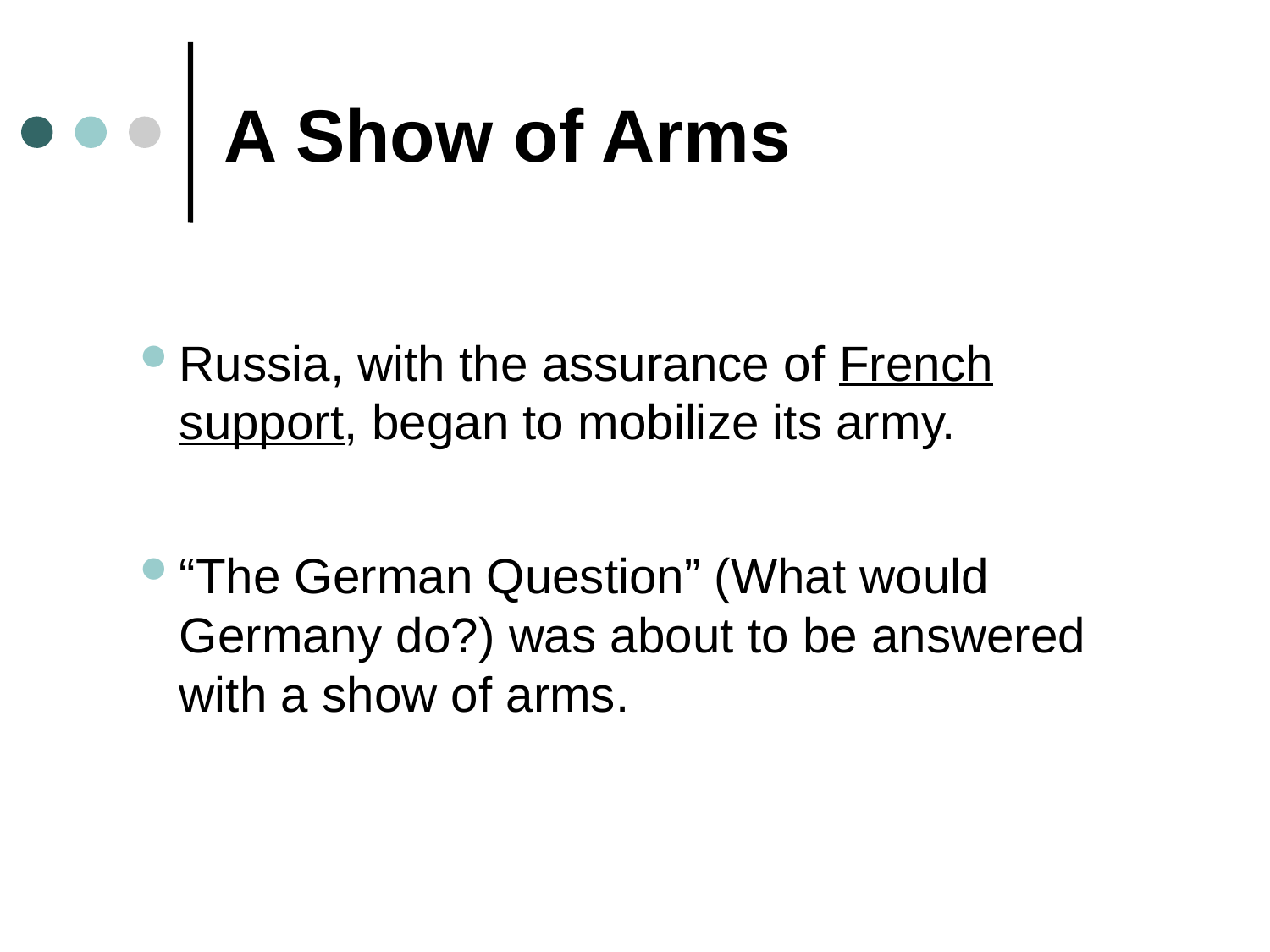

# A Show of Arms

Russia, with the assurance of French support, began to mobilize its army.

“The German Question” (What would Germany do?) was about to be answered with a show of arms.